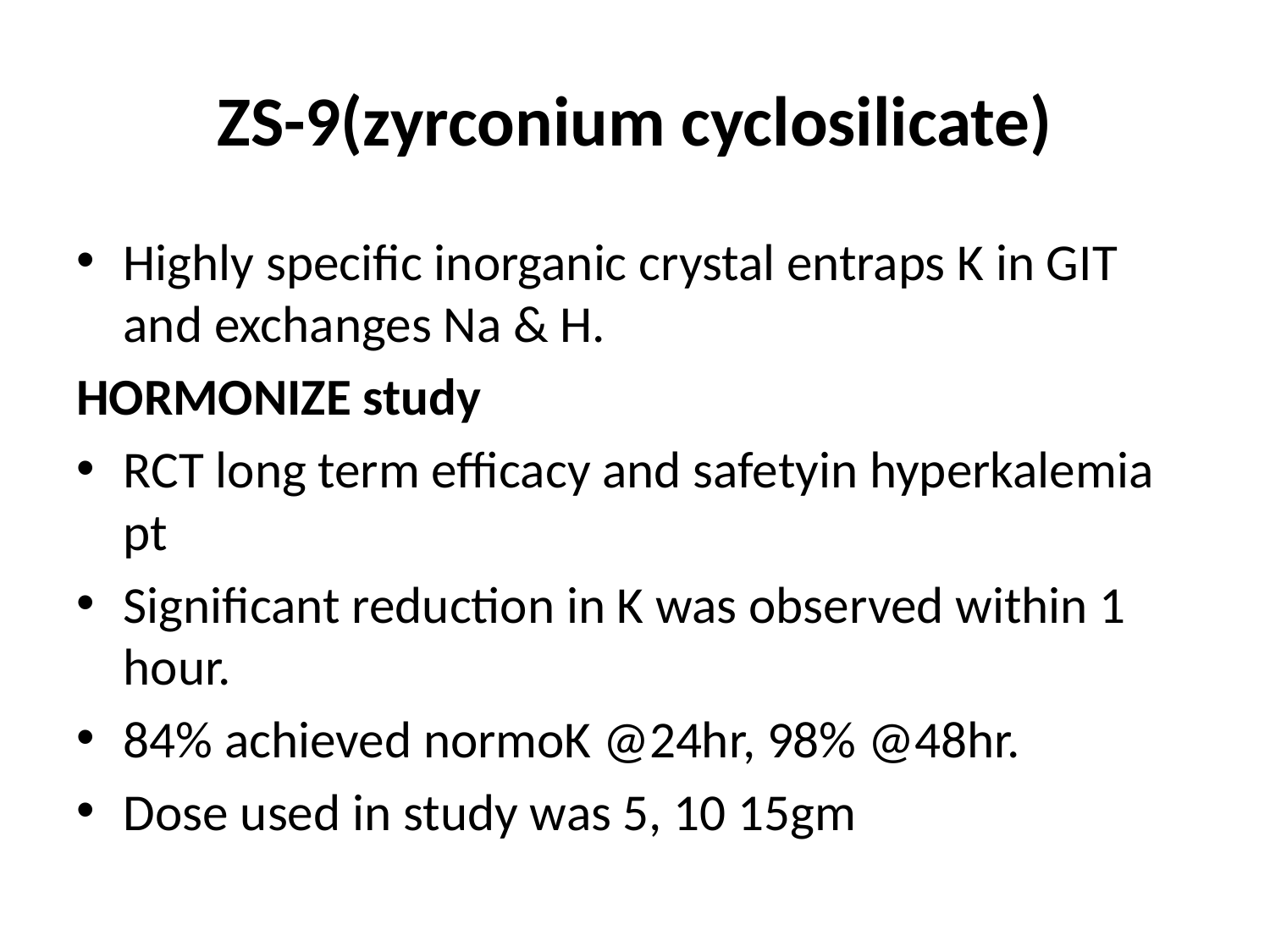

# ZS-9(zyrconium cyclosilicate)
Highly specific inorganic crystal entraps K in GIT and exchanges Na & H.
HORMONIZE study
RCT long term efficacy and safetyin hyperkalemia pt
Significant reduction in K was observed within 1 hour.
84% achieved normoK @24hr, 98% @48hr.
Dose used in study was 5, 10 15gm